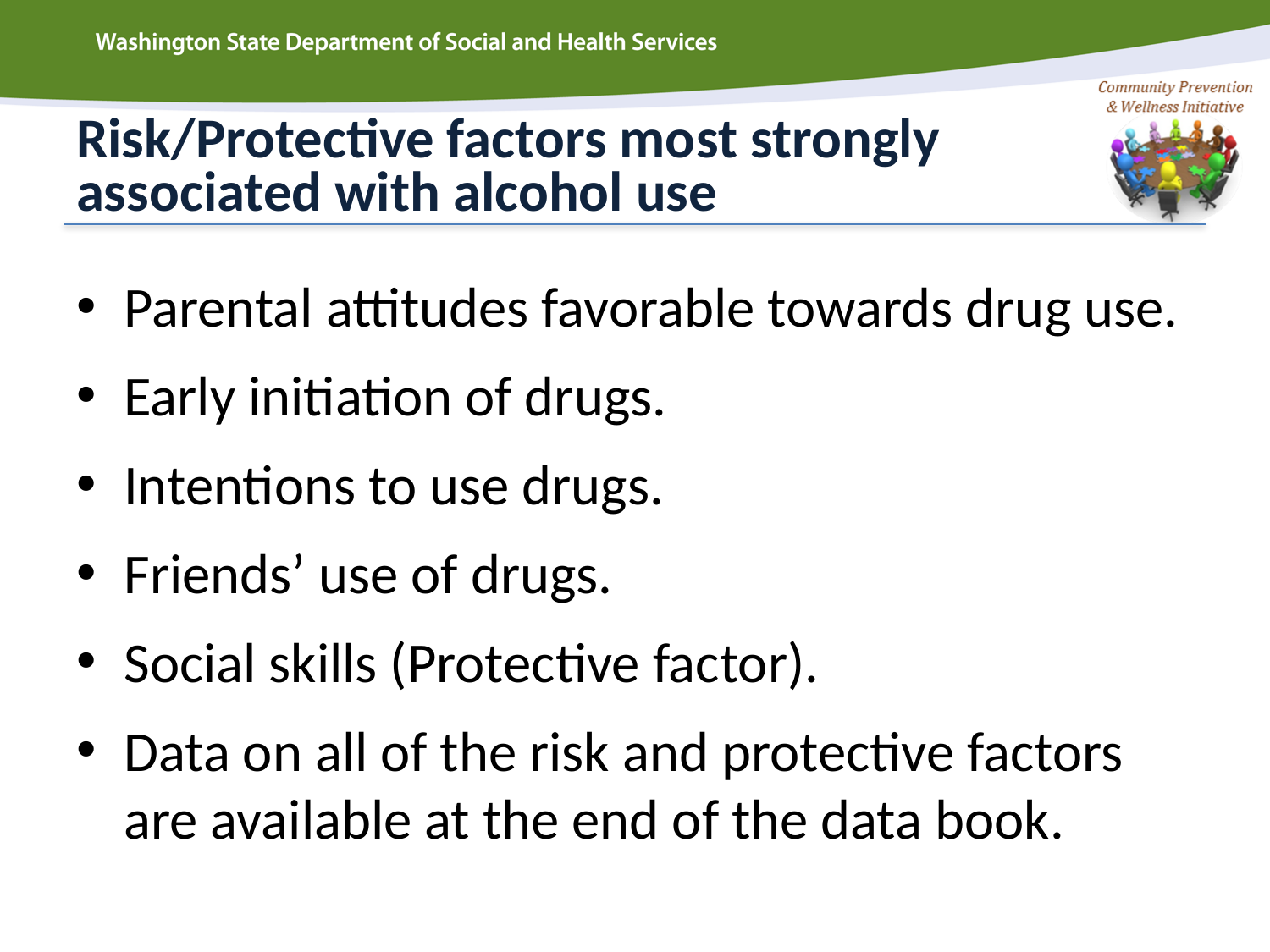

# Risk/Protective factors most strongly  associated with alcohol use
Parental attitudes favorable towards drug use.
Early initiation of drugs.
Intentions to use drugs.
Friends’ use of drugs.
Social skills (Protective factor).
Data on all of the risk and protective factors are available at the end of the data book.